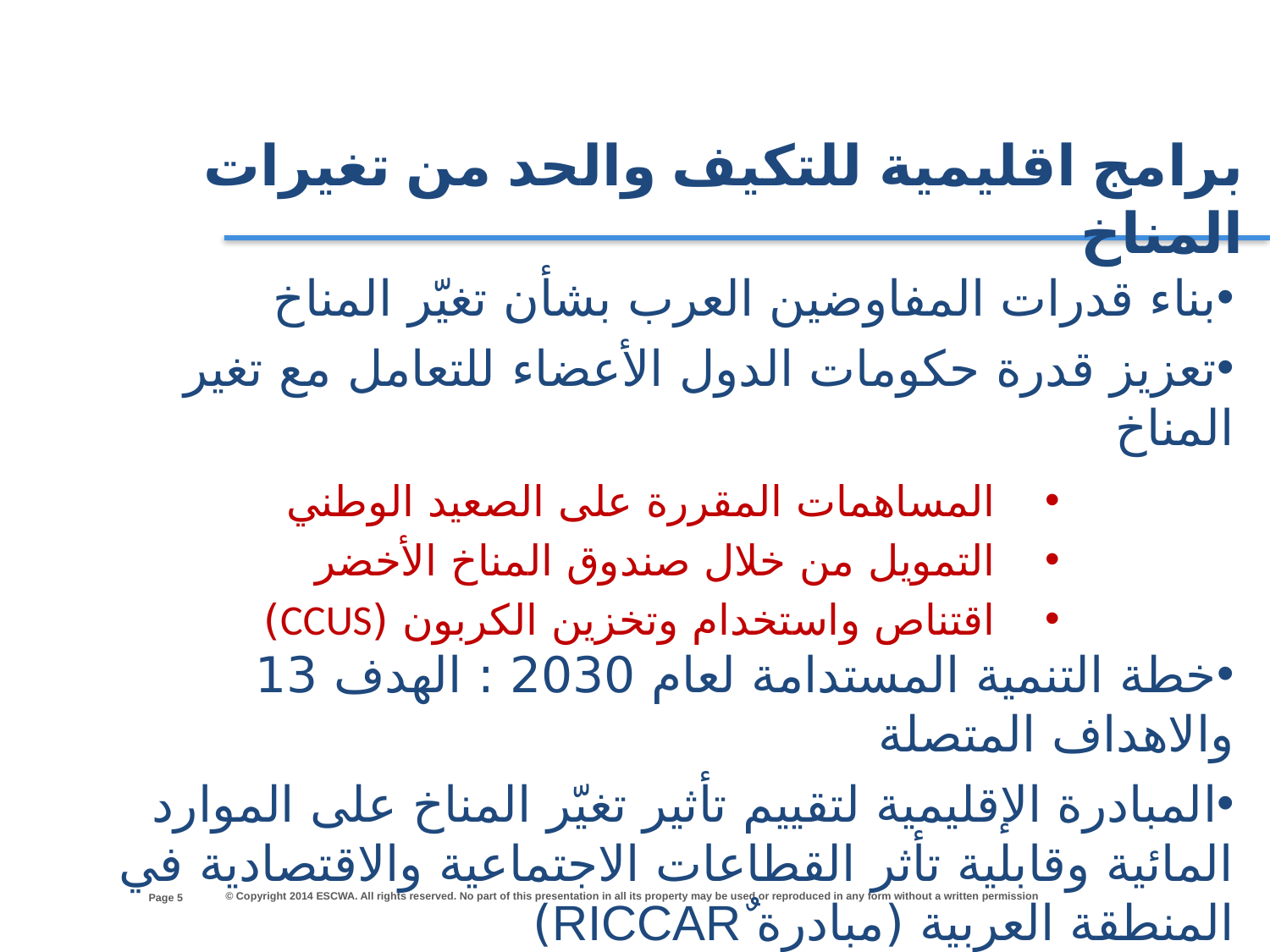

برامج اقليمية للتكيف والحد من تغيرات المناخ

بناء قدرات المفاوضين العرب بشأن تغيّر المناخ
تعزيز قدرة حكومات الدول الأعضاء للتعامل مع تغير المناخ
المساهمات المقررة على الصعيد الوطني
التمويل من خلال صندوق المناخ الأخضر
اقتناص واستخدام وتخزين الكربون (CCUS)
خطة التنمية المستدامة لعام 2030 : الهدف 13 والاهداف المتصلة
المبادرة الإقليمية لتقييم تأثير تغيّر المناخ على الموارد المائية وقابلية تأثر القطاعات الاجتماعية والاقتصادية في المنطقة العربية (مبادرة ٌRICCAR)